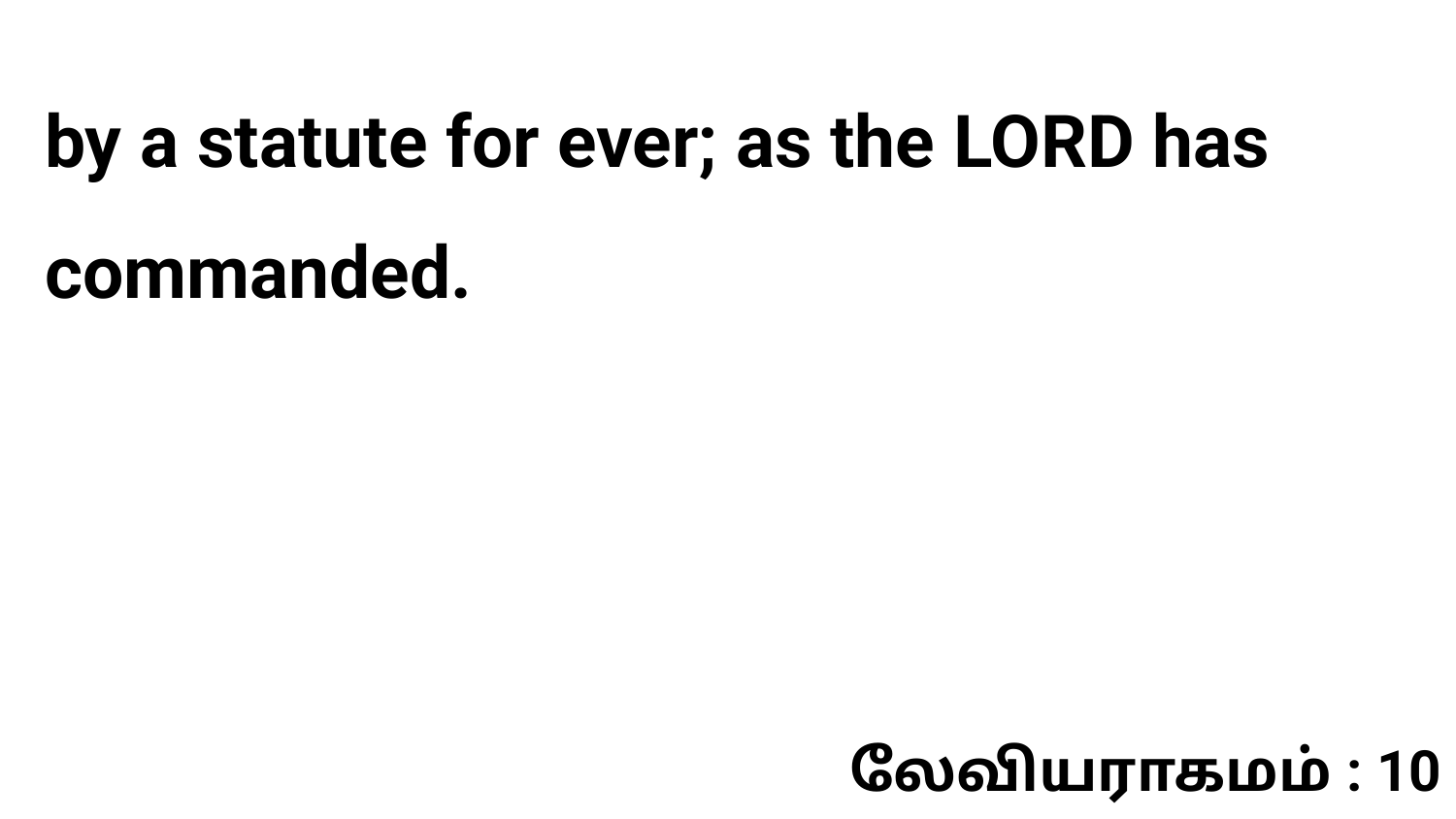

by a statute for ever; as the LORD has commanded.
லேவியராகமம் : 10